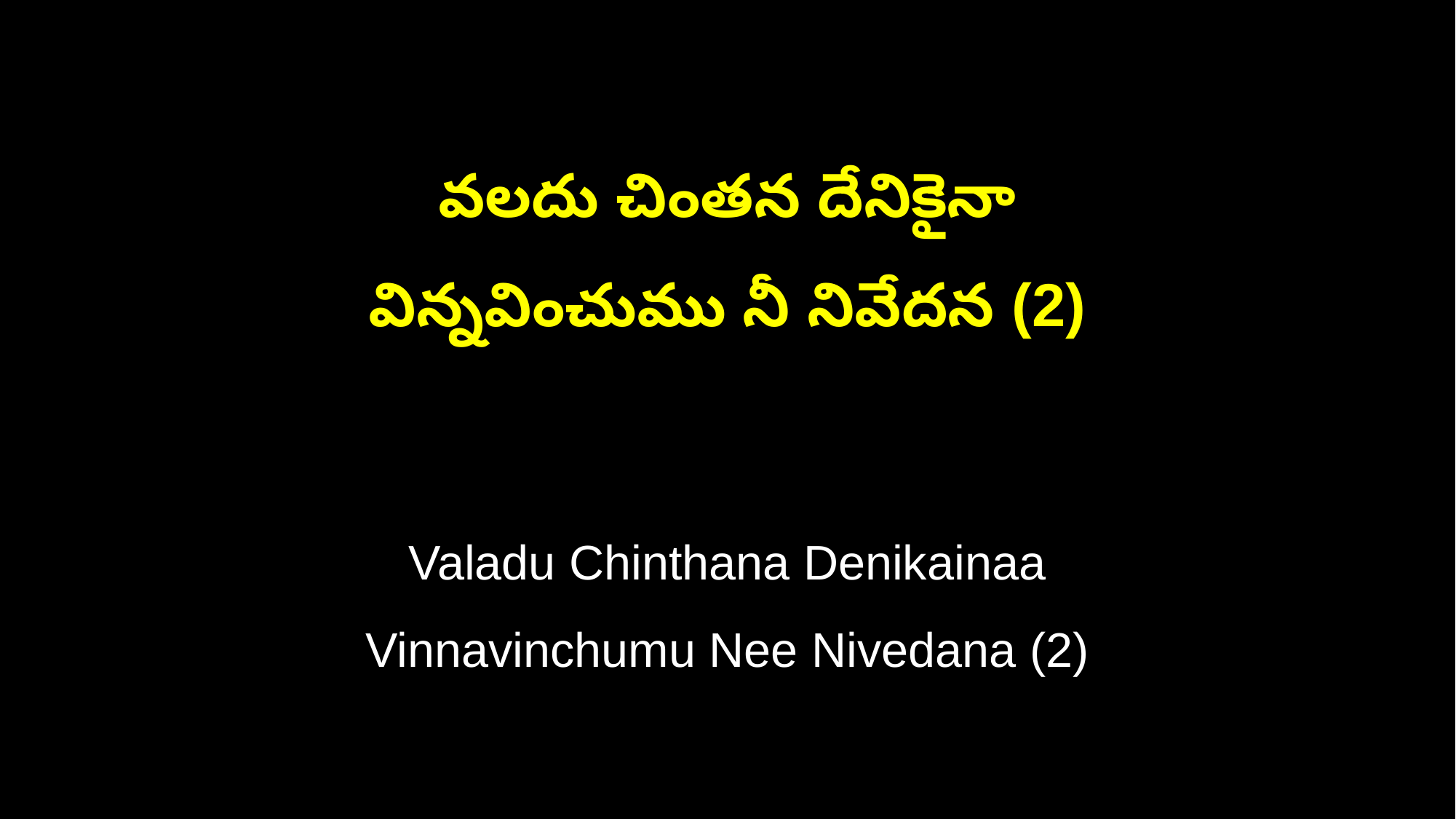

వలదు చింతన దేనికైనా
విన్నవించుము నీ నివేదన (2)
Valadu Chinthana Denikainaa
Vinnavinchumu Nee Nivedana (2)